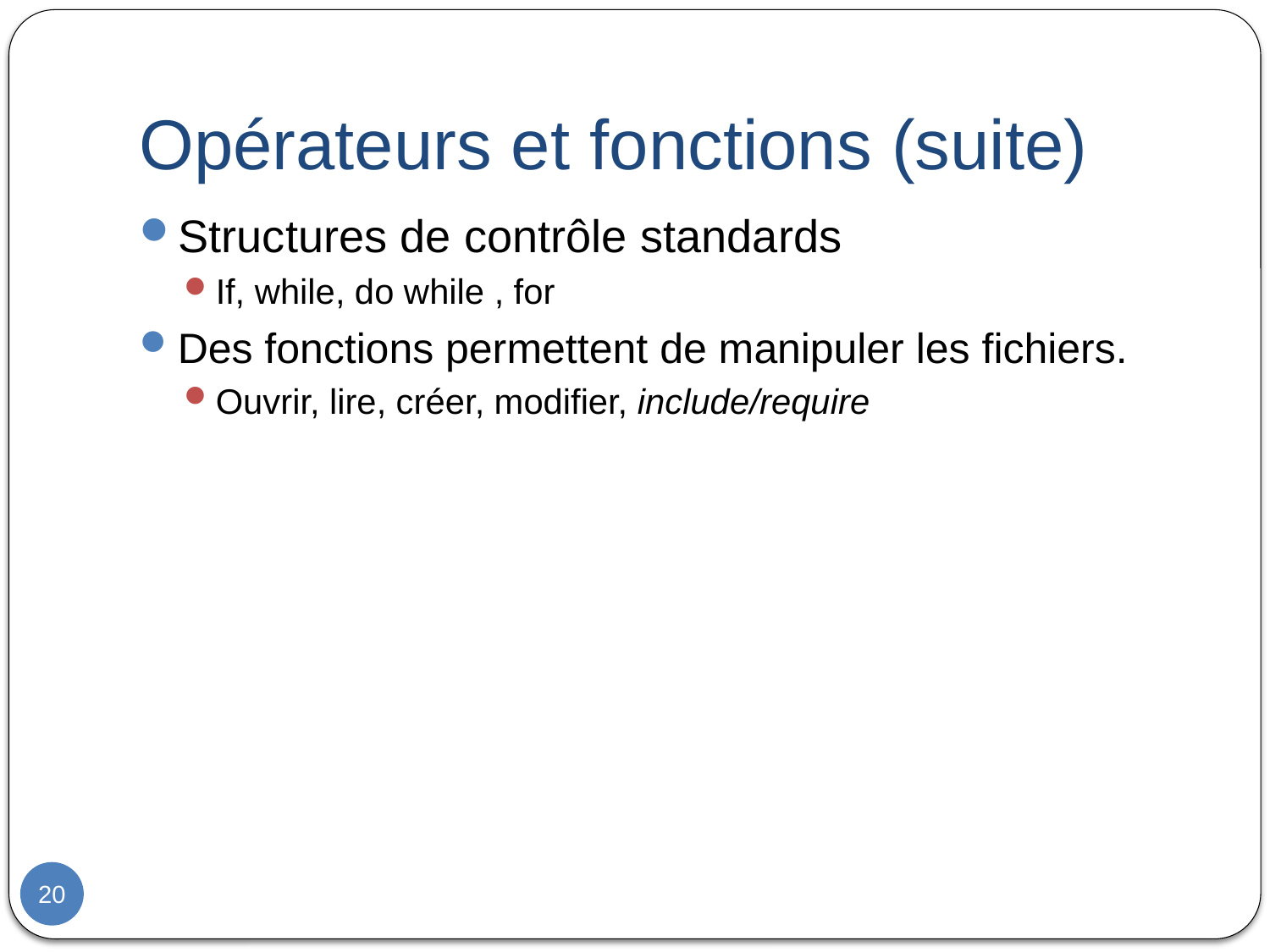

# Opérateurs et fonctions (suite)
Structures de contrôle standards
If, while, do while , for
Des fonctions permettent de manipuler les fichiers.
Ouvrir, lire, créer, modifier, include/require

20